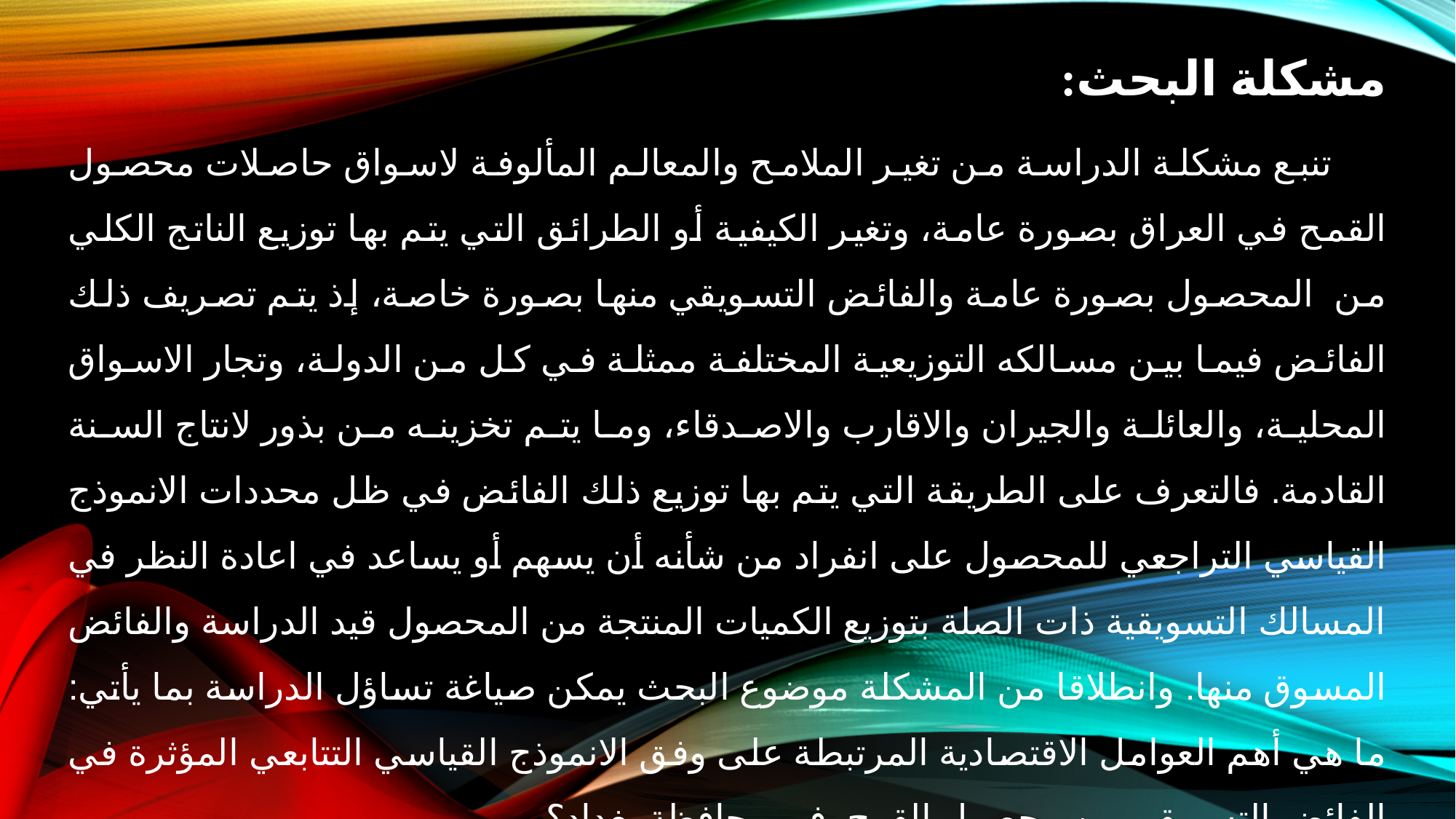

مشكلة البحث:
تنبع مشكلة الدراسة من تغير الملامح والمعالم المألوفة لاسواق حاصلات محصول القمح في العراق بصورة عامة، وتغير الكيفية أو الطرائق التي يتم بها توزيع الناتج الكلي من  المحصول بصورة عامة والفائض التسويقي منها بصورة خاصة، إذ يتم تصريف ذلك الفائض فيما بين مسالكه التوزيعية المختلفة ممثلة في كل من الدولة، وتجار الاسواق المحلية، والعائلة والجيران والاقارب والاصدقاء، وما يتم تخزينه من بذور لانتاج السنة القادمة. فالتعرف على الطريقة التي يتم بها توزيع ذلك الفائض في ظل محددات الانموذج القياسي التراجعي للمحصول على انفراد من شأنه أن يسهم أو يساعد في اعادة النظر في المسالك التسويقية ذات الصلة بتوزيع الكميات المنتجة من المحصول قيد الدراسة والفائض المسوق منها. وانطلاقا من المشكلة موضوع البحث يمكن صياغة تساؤل الدراسة بما يأتي: ما هي أهم العوامل الاقتصادية المرتبطة على وفق الانموذج القياسي التتابعي المؤثرة في الفائض التسويقي من محصول القمح  في محافظة بغداد؟